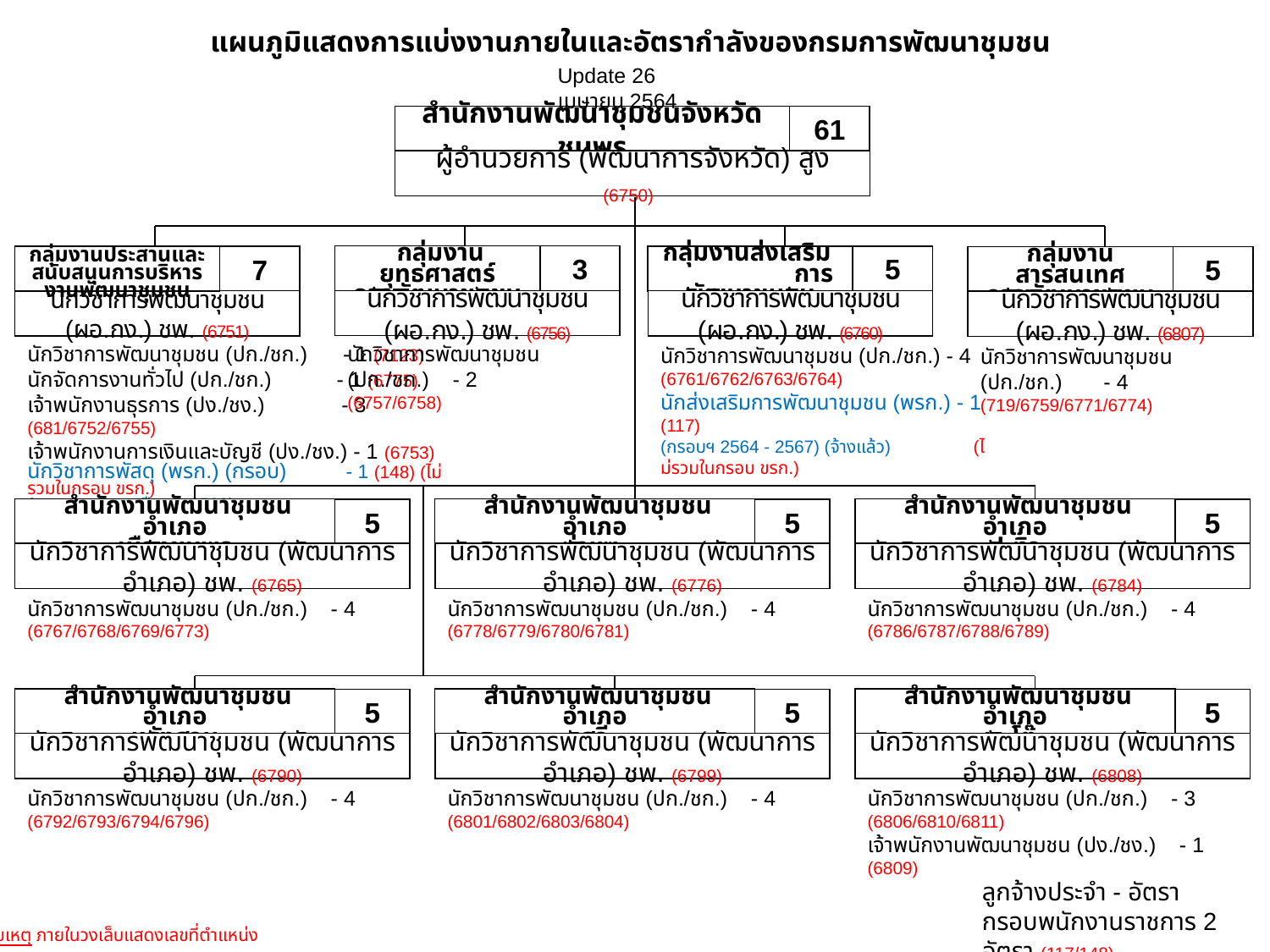

แผนภูมิแสดงการแบ่งงานภายในและอัตรากำลังของกรมการพัฒนาชุมชน
Update 26 เมษายน 2564
สำนักงานพัฒนาชุมชนจังหวัดชุมพร
61
ผู้อำนวยการ (พัฒนาการจังหวัด) สูง (6750)

 กลุ่มงานยุทธศาสตร์
การพัฒนาชุมชน
3
นักวิชาการพัฒนาชุมชน (ผอ.กง.) ชพ. (6756)

กลุ่มงานส่งเสริม                      การพัฒนาชุมชน
5
นักวิชาการพัฒนาชุมชน (ผอ.กง.) ชพ. (6760)
7
นักวิชาการพัฒนาชุมชน (ผอ.กง.) ชพ. (6751)

กลุ่มงานประสานและสนับสนุนการบริหารงานพัฒนาชุมชน

กลุ่มงานสารสนเทศ
การพัฒนาชุมชน
5
นักวิชาการพัฒนาชุมชน (ผอ.กง.) ชพ. (6807)
นักวิชาการพัฒนาชุมชน (ปก./ชก.)    - 2
(6757/6758)

นักวิชาการพัฒนาชุมชน (ปก./ชก.)      - 1 (7123)
นักจัดการงานทั่วไป (ปก./ชก.)           - 1 (6775)
เจ้าพนักงานธุรการ (ปง./ชง.)             - 3 (681/6752/6755)
เจ้าพนักงานการเงินและบัญชี (ปง./ชง.) - 1 (6753)
นักวิชาการพัสดุ (พรก.) (กรอบ)          - 1 (148) (ไม่รวมในกรอบ ขรก.)
(ตามมาตรการฯ ปี งบฯ 2563)

นักวิชาการพัฒนาชุมชน (ปก./ชก.) - 4
(6761/6762/6763/6764)
นักส่งเสริมการพัฒนาชุมชน (พรก.) - 1 (117)
(กรอบฯ 2564 - 2567) (จ้างแล้ว)                 (ไม่รวมในกรอบ ขรก.)

นักวิชาการพัฒนาชุมชน (ปก./ชก.)       - 4
(719/6759/6771/6774)

 สำนักงานพัฒนาชุมชนอำเภอ
เมืองชุมพร
5
นักวิชาการพัฒนาชุมชน (พัฒนาการอำเภอ) ชพ. (6765)

 สำนักงานพัฒนาชุมชนอำเภอ
ท่าแซะ
5
นักวิชาการพัฒนาชุมชน (พัฒนาการอำเภอ) ชพ. (6776)

 สำนักงานพัฒนาชุมชนอำเภอ
ปะทิว
5
นักวิชาการพัฒนาชุมชน (พัฒนาการอำเภอ) ชพ. (6784)
นักวิชาการพัฒนาชุมชน (ปก./ชก.)    - 4
(6767/6768/6769/6773)

นักวิชาการพัฒนาชุมชน (ปก./ชก.)    - 4
(6778/6779/6780/6781)

นักวิชาการพัฒนาชุมชน (ปก./ชก.)    - 4
(6786/6787/6788/6789)

 สำนักงานพัฒนาชุมชนอำเภอ
หลังสวน
5
นักวิชาการพัฒนาชุมชน (พัฒนาการอำเภอ) ชพ. (6790)

 สำนักงานพัฒนาชุมชนอำเภอ
สวี
5
นักวิชาการพัฒนาชุมชน (พัฒนาการอำเภอ) ชพ. (6799)

 สำนักงานพัฒนาชุมชนอำเภอ
พะโต๊ะ
5
นักวิชาการพัฒนาชุมชน (พัฒนาการอำเภอ) ชพ. (6808)
นักวิชาการพัฒนาชุมชน (ปก./ชก.)    - 4
(6792/6793/6794/6796)

นักวิชาการพัฒนาชุมชน (ปก./ชก.)    - 4
(6801/6802/6803/6804)

นักวิชาการพัฒนาชุมชน (ปก./ชก.)    - 3
(6806/6810/6811)
เจ้าพนักงานพัฒนาชุมชน (ปง./ชง.)    - 1 (6809)

ลูกจ้างประจำ - อัตรา
กรอบพนักงานราชการ 2 อัตรา (117/148)
หมายเหตุ ภายในวงเล็บแสดงเลขที่ตำแหน่ง